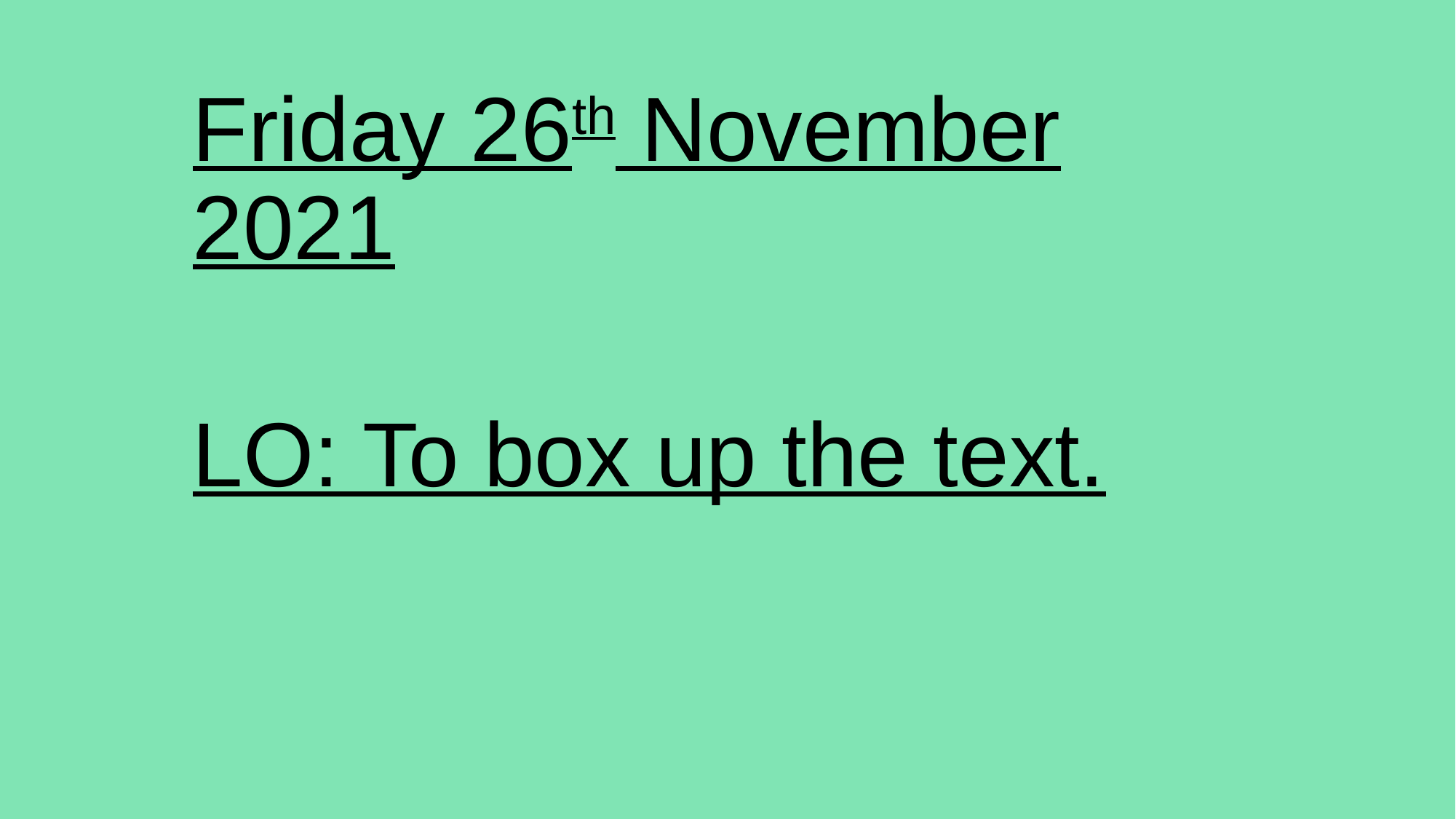

Friday 26th November 2021

LO: To box up the text.